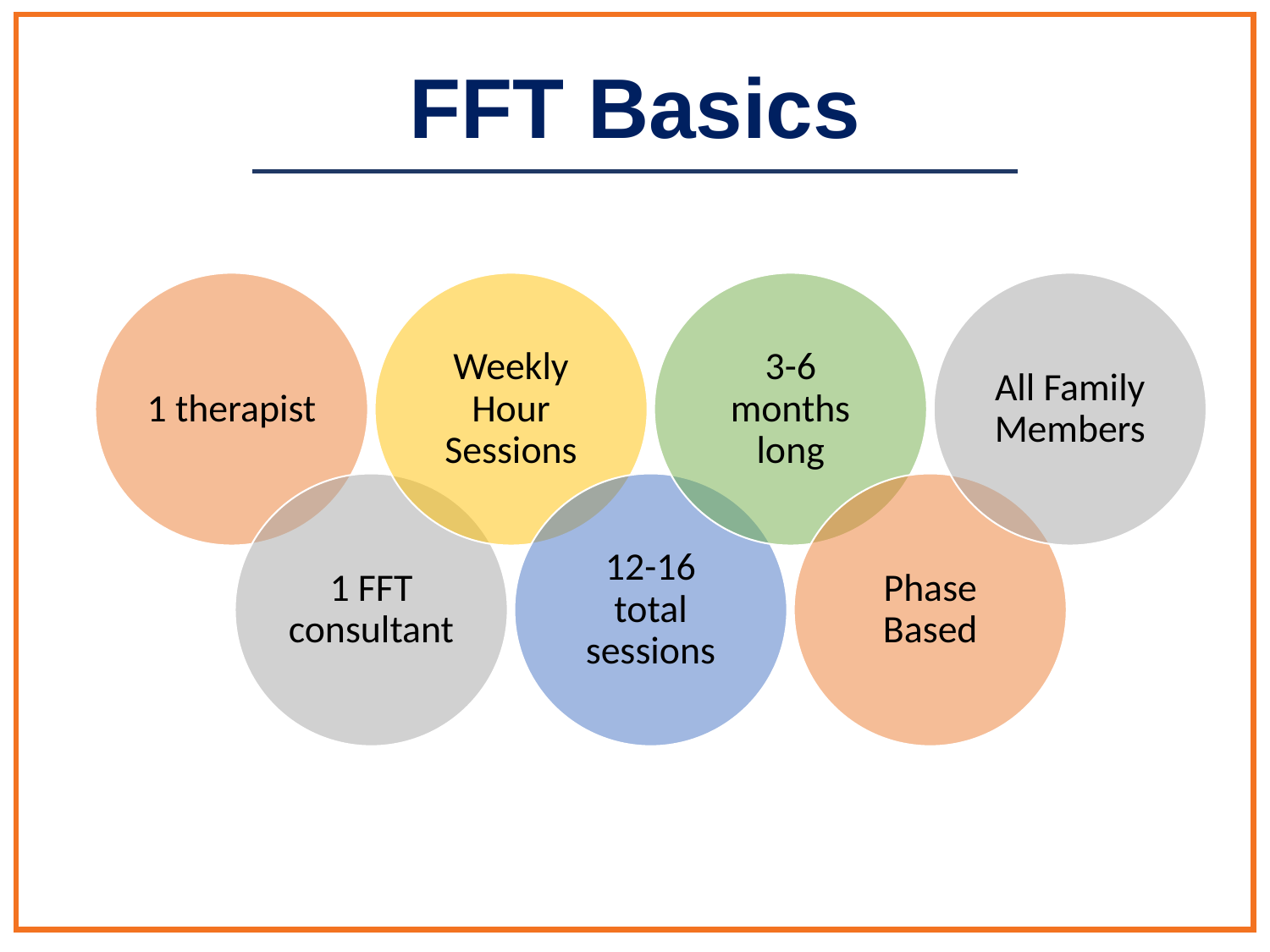

FFT Basics

1 therapist
1 FFT consultant
Weekly Hour Sessions
12-16 total sessions
3-6 months long
Phase Based
All Family Members